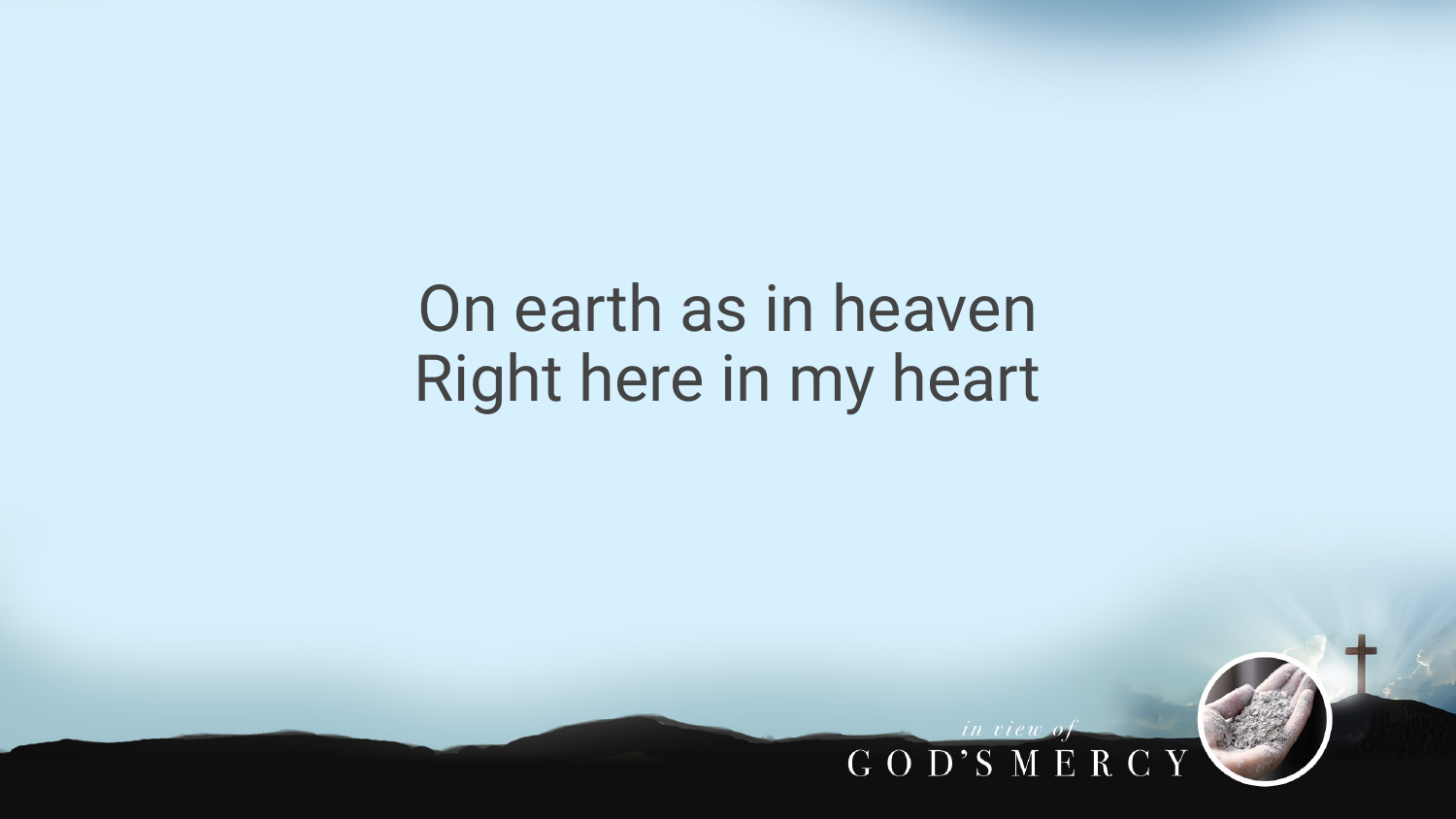

On earth as in heaven
Right here in my heart